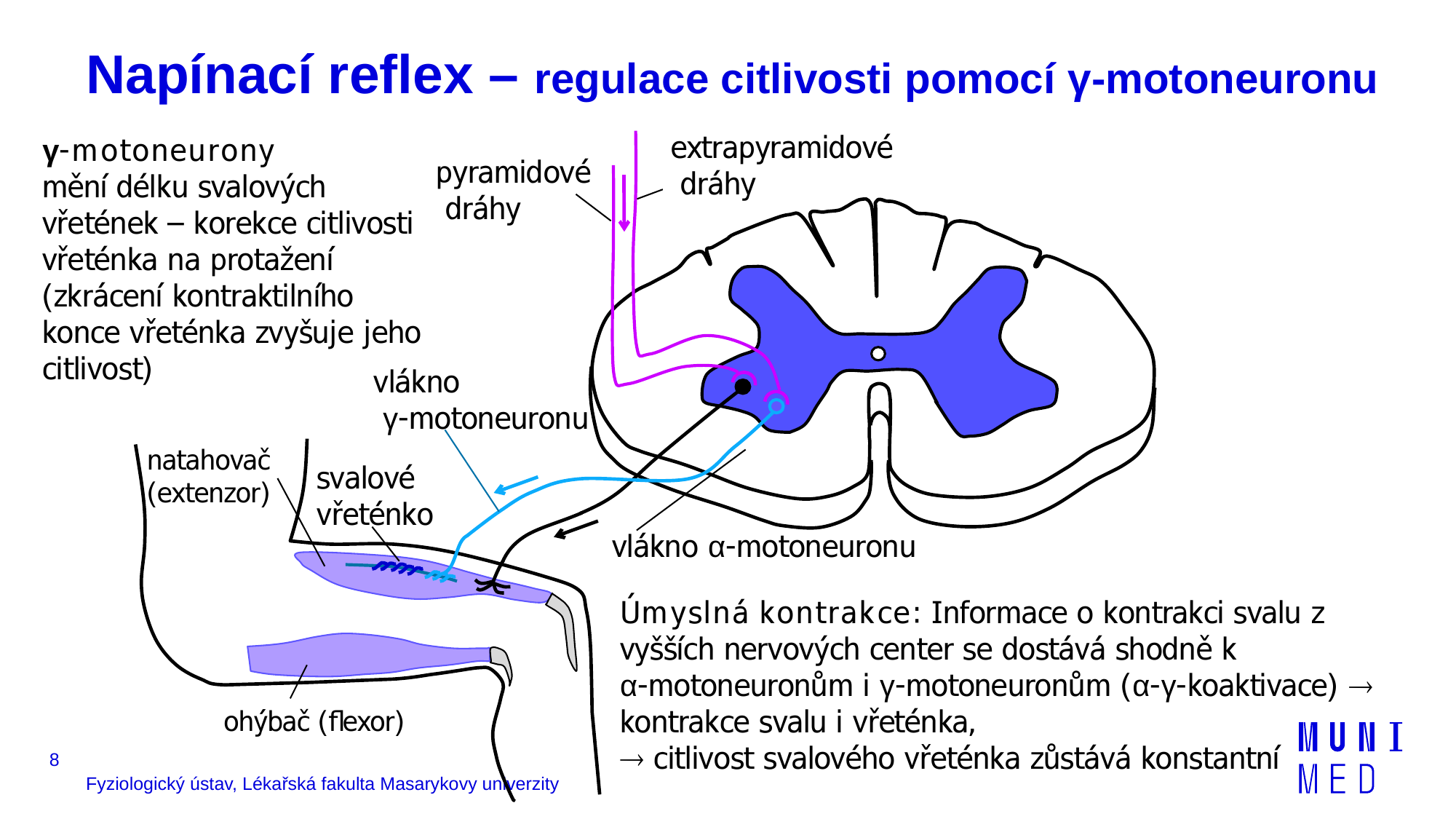

# Napínací reflex – regulace citlivosti pomocí γ-motoneuronu
extrapyramidové
 dráhy

pyramidové
 dráhy

vlákno
 γ-motoneuronu

natahovač (extenzor)

svalové vřeténko

vlákno α-motoneuronu

ohýbač (flexor)
γ-motoneurony
mění délku svalových vřetének – korekce citlivosti vřeténka na protažení (zkrácení kontraktilního konce vřeténka zvyšuje jeho citlivost)
Úmyslná kontrakce: Informace o kontrakci svalu z vyšších nervových center se dostává shodně k
α-motoneuronům i γ-motoneuronům (α-γ-koaktivace) → kontrakce svalu i vřeténka,
→ citlivost svalového vřeténka zůstává konstantní
8
Fyziologický ústav, Lékařská fakulta Masarykovy univerzity